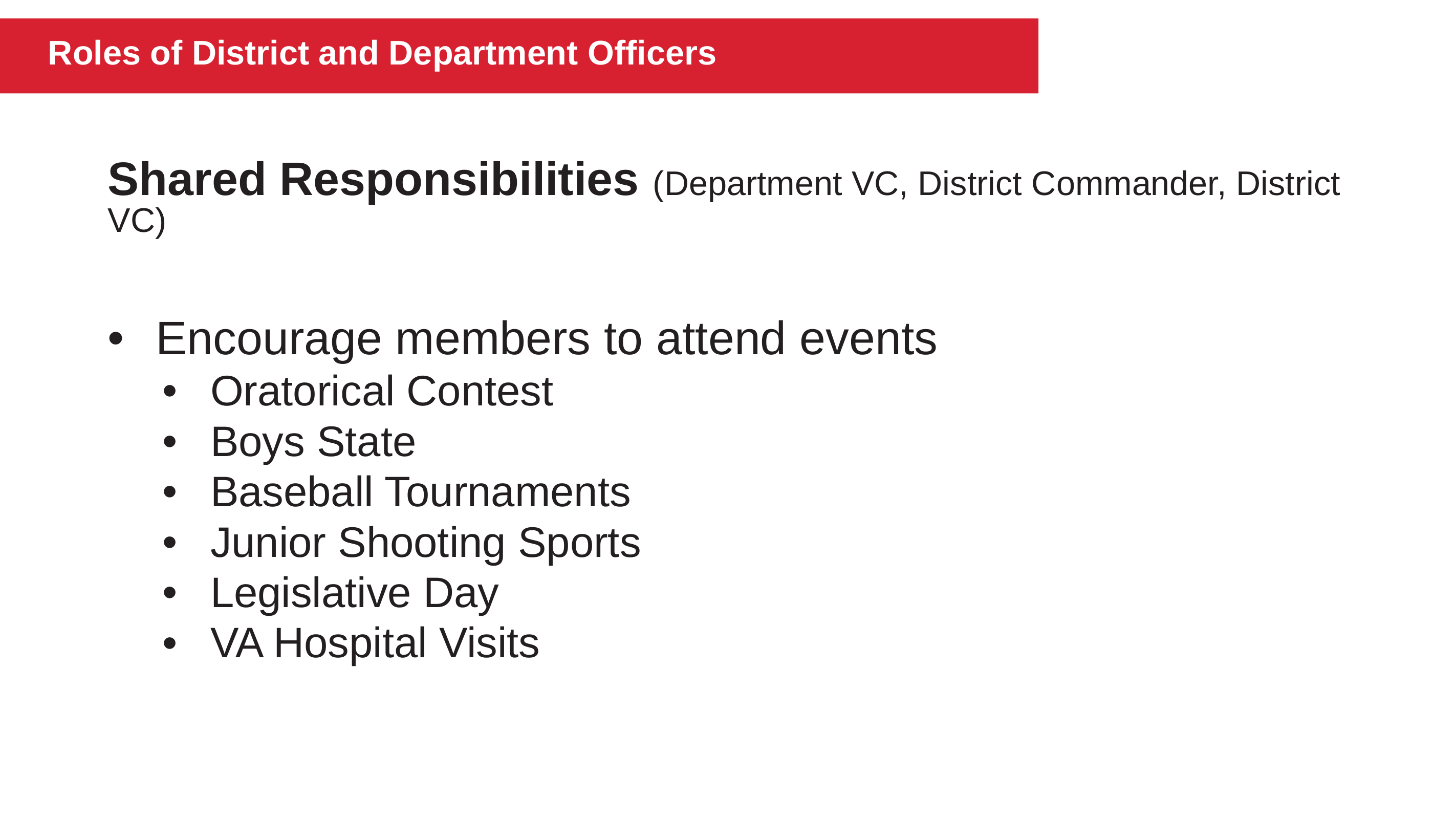

Roles of District and Department Officers
Shared Responsibilities (Department VC, District Commander, District VC)

Encourage members to attend events
Oratorical Contest
Boys State
Baseball Tournaments
Junior Shooting Sports
Legislative Day
VA Hospital Visits